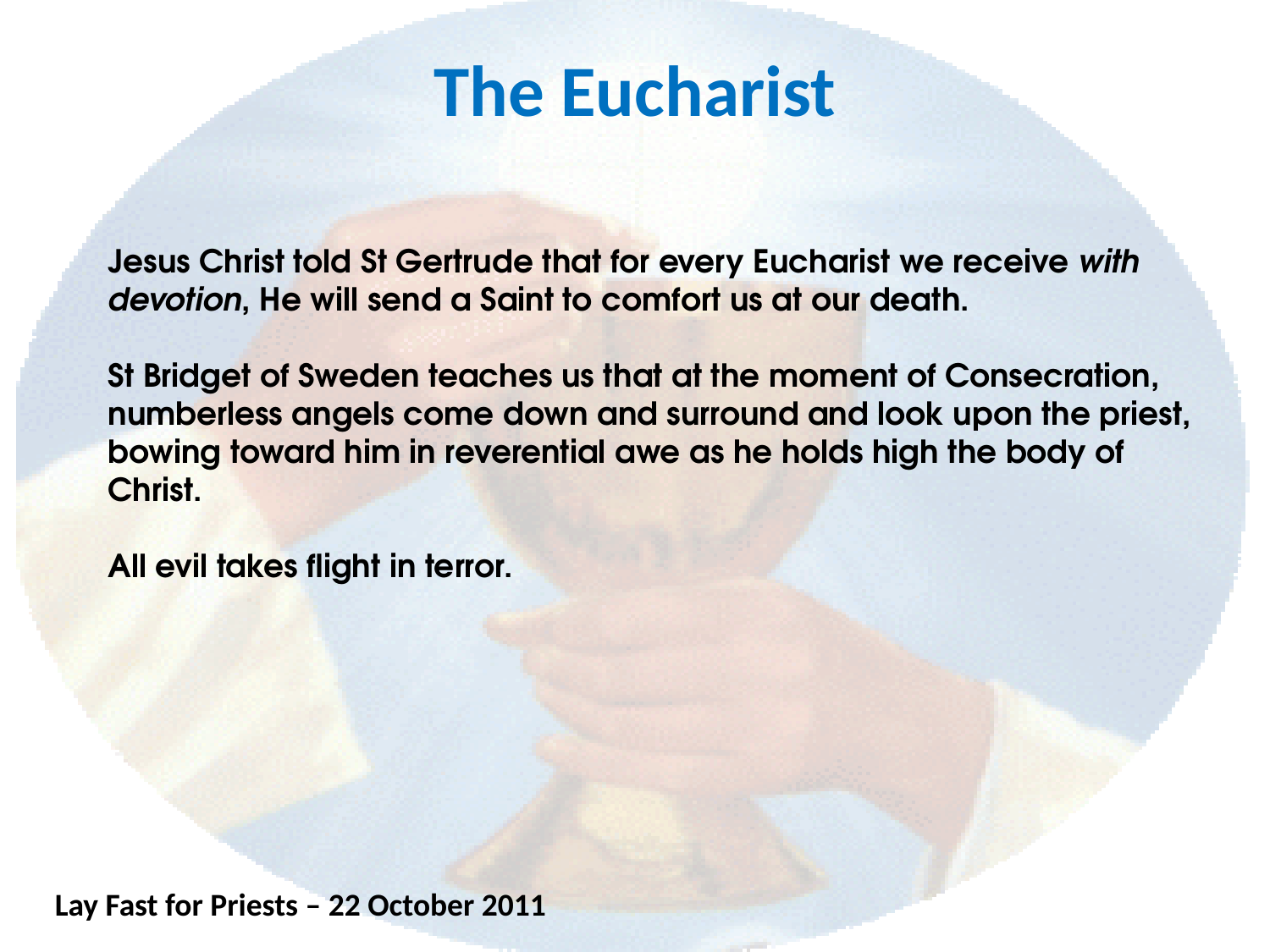

# The Eucharist
Jesus Christ told St Gertrude that for every Eucharist we receive with devotion, He will send a Saint to comfort us at our death.
St Bridget of Sweden teaches us that at the moment of Consecration, numberless angels come down and surround and look upon the priest, bowing toward him in reverential awe as he holds high the body of Christ.

All evil takes flight in terror.